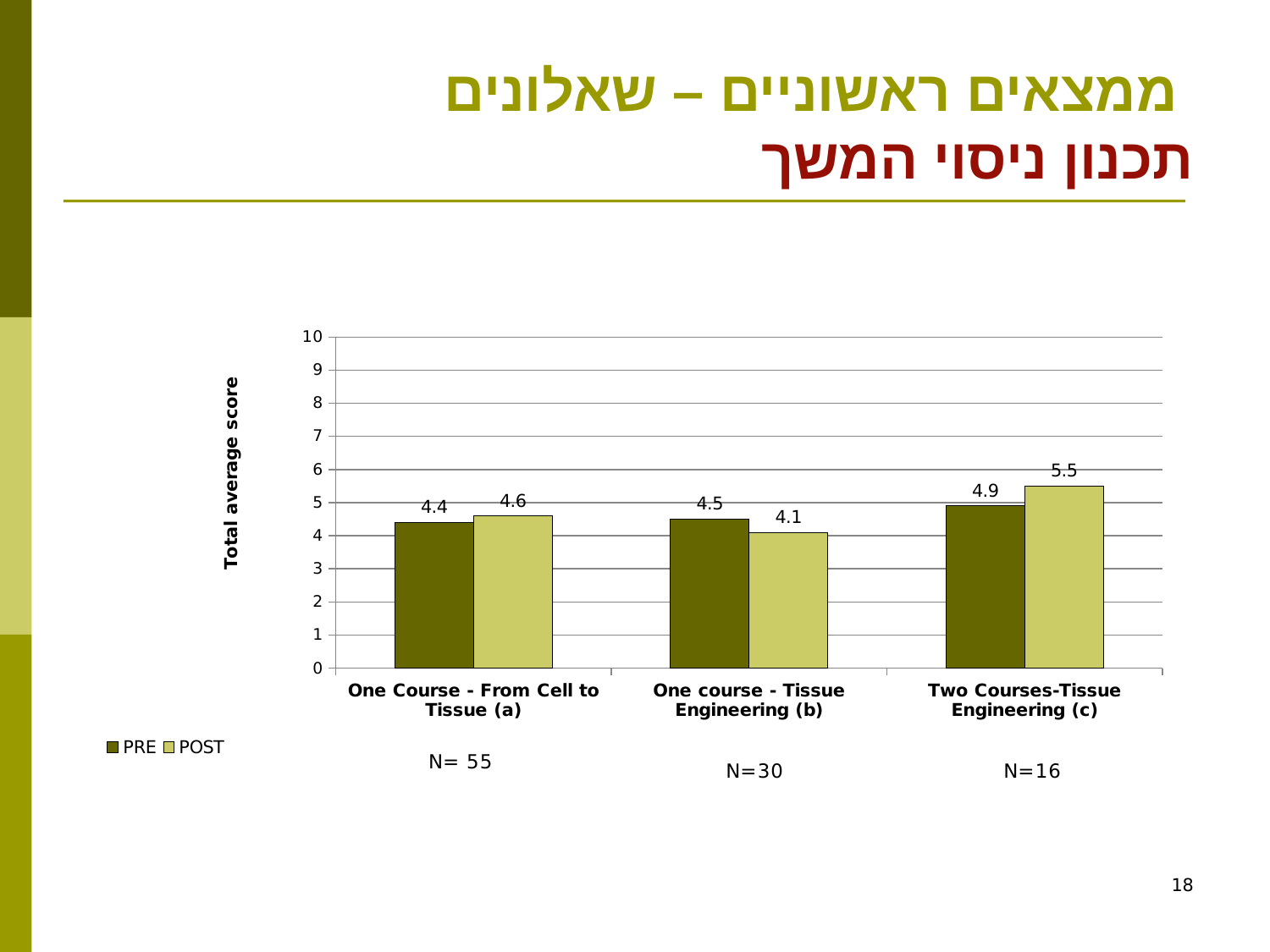

# ממצאים ראשוניים – שאלונים תכנון ניסוי המשך

### Chart

| Category |  |  |
|---|---|---|
| One Course - From Cell to Tissue (a) | 4.4 | 4.6 |
| One course - Tissue Engineering (b) | 4.5 | 4.1 |
| Two Courses-Tissue Engineering (c) | 4.9 | 5.5 |
18